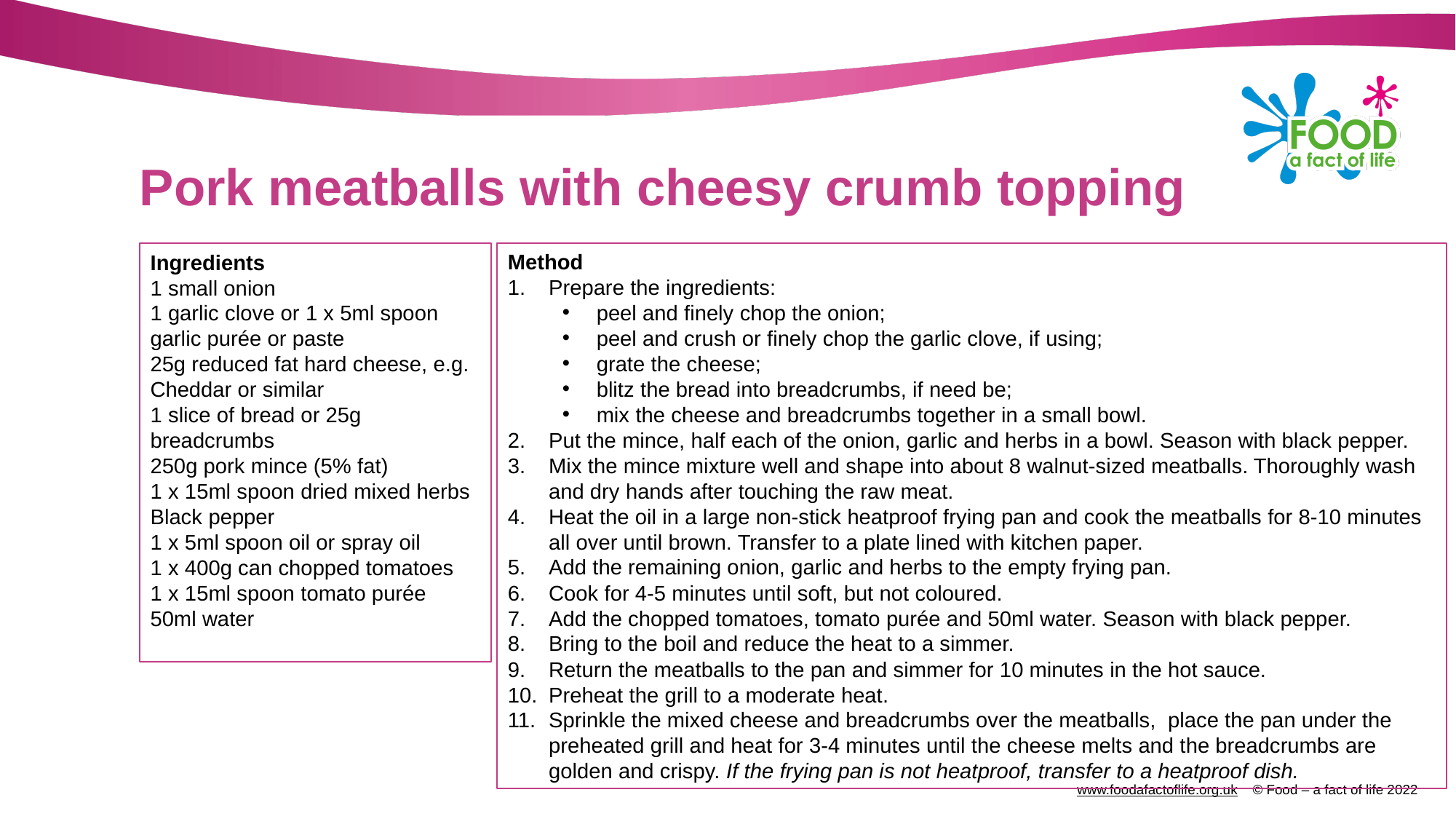

# Pork meatballs with cheesy crumb topping
Method
Prepare the ingredients:
peel and finely chop the onion;
peel and crush or finely chop the garlic clove, if using;
grate the cheese;
blitz the bread into breadcrumbs, if need be;
mix the cheese and breadcrumbs together in a small bowl.
Put the mince, half each of the onion, garlic and herbs in a bowl. Season with black pepper.
Mix the mince mixture well and shape into about 8 walnut-sized meatballs. Thoroughly wash and dry hands after touching the raw meat.
Heat the oil in a large non-stick heatproof frying pan and cook the meatballs for 8-10 minutes all over until brown. Transfer to a plate lined with kitchen paper.
Add the remaining onion, garlic and herbs to the empty frying pan.
Cook for 4-5 minutes until soft, but not coloured.
Add the chopped tomatoes, tomato purée and 50ml water. Season with black pepper.
Bring to the boil and reduce the heat to a simmer.
Return the meatballs to the pan and simmer for 10 minutes in the hot sauce.
Preheat the grill to a moderate heat.
Sprinkle the mixed cheese and breadcrumbs over the meatballs,  place the pan under the preheated grill and heat for 3-4 minutes until the cheese melts and the breadcrumbs are golden and crispy. If the frying pan is not heatproof, transfer to a heatproof dish.
Ingredients
1 small onion
1 garlic clove or 1 x 5ml spoon garlic purée or paste
25g reduced fat hard cheese, e.g. Cheddar or similar
1 slice of bread or 25g breadcrumbs
250g pork mince (5% fat)
1 x 15ml spoon dried mixed herbs
Black pepper
1 x 5ml spoon oil or spray oil
1 x 400g can chopped tomatoes
1 x 15ml spoon tomato purée
50ml water